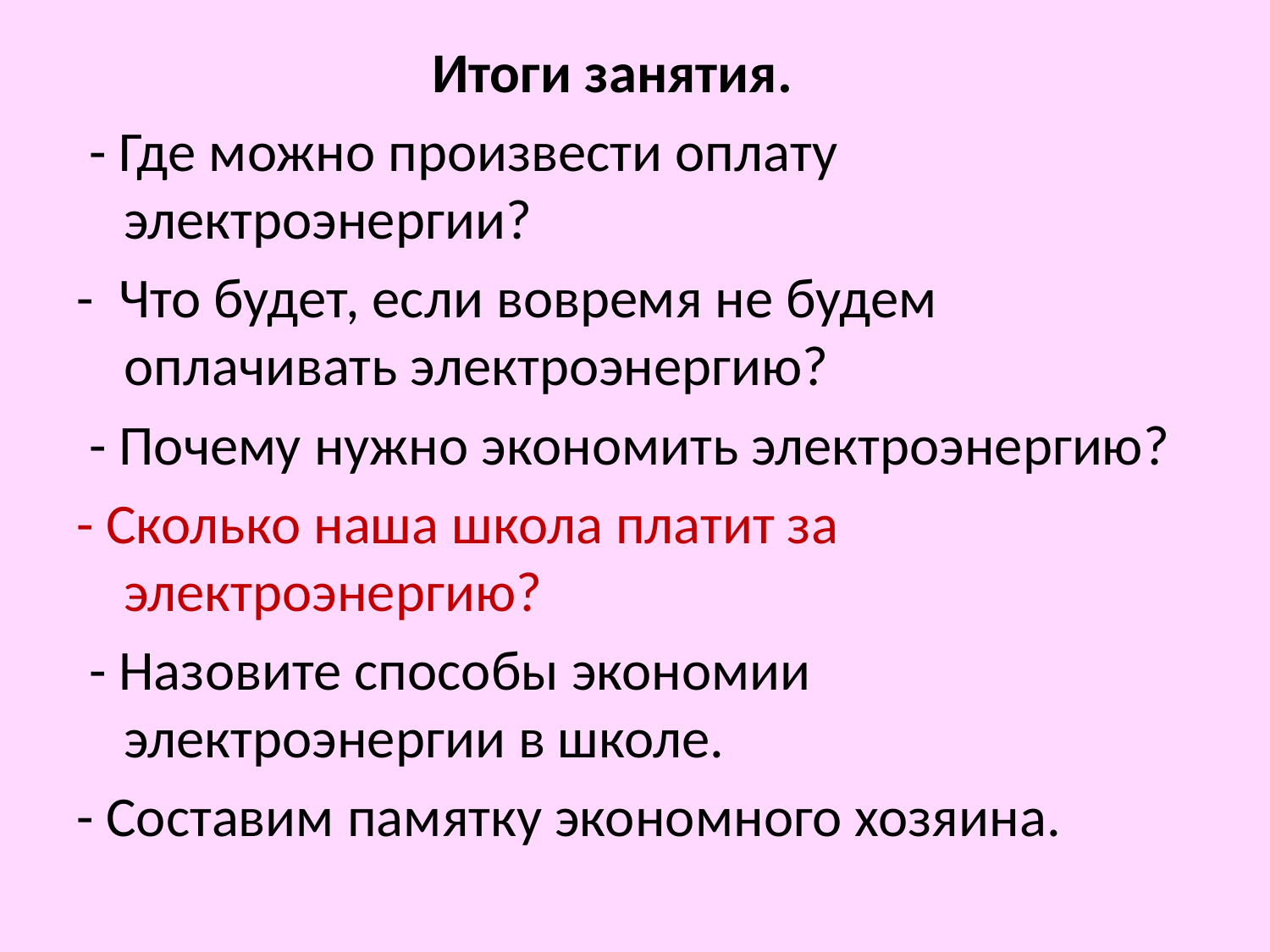

Итоги занятия.
 - Где можно произвести оплату электроэнергии?
-  Что будет, если вовремя не будем оплачивать электроэнергию?
 - Почему нужно экономить электроэнергию?
- Сколько наша школа платит за электроэнергию?
 - Назовите способы экономии электроэнергии в школе.
- Составим памятку экономного хозяина.